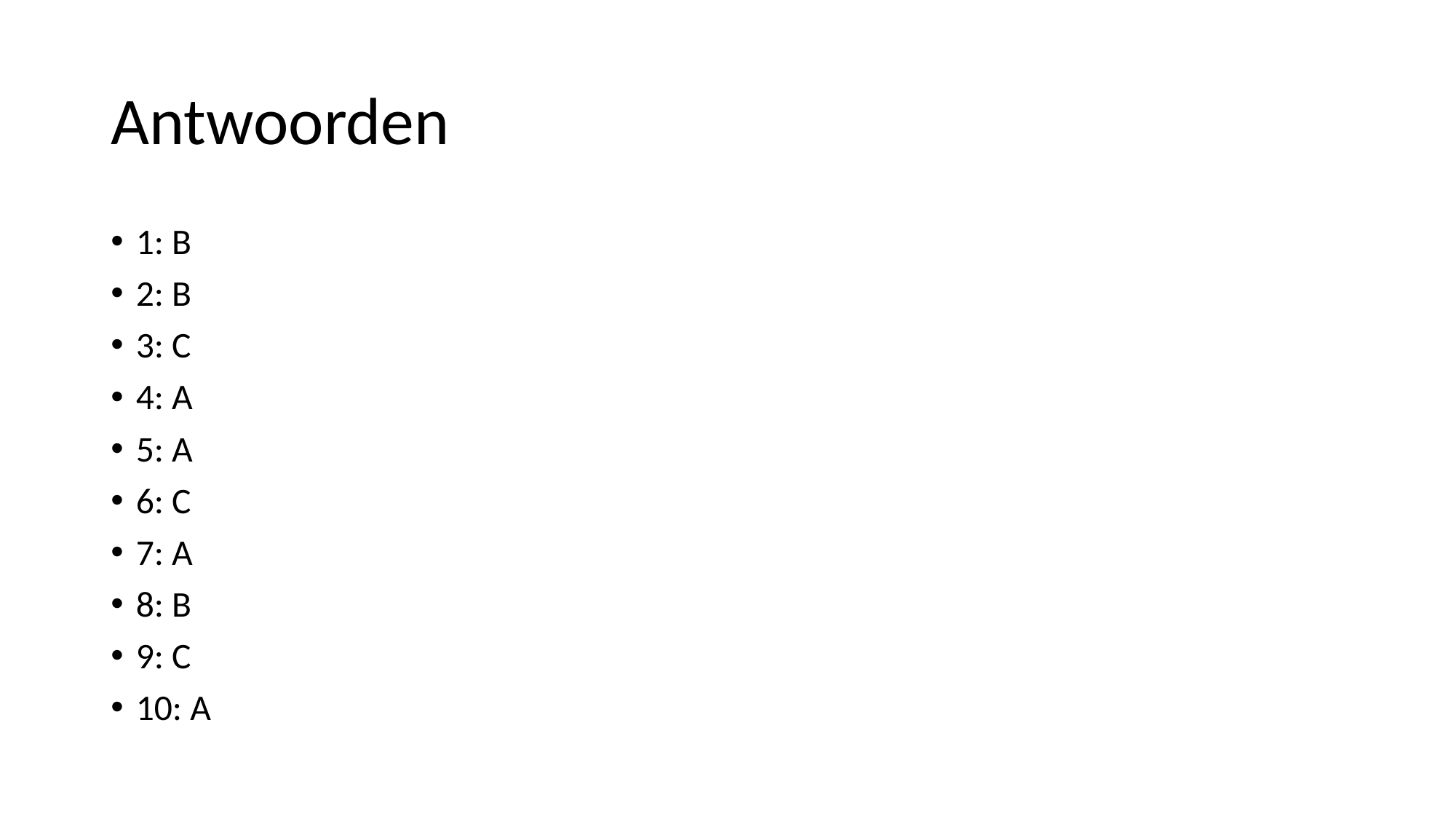

# Antwoorden
1: B
2: B
3: C
4: A
5: A
6: C
7: A
8: B
9: C
10: A